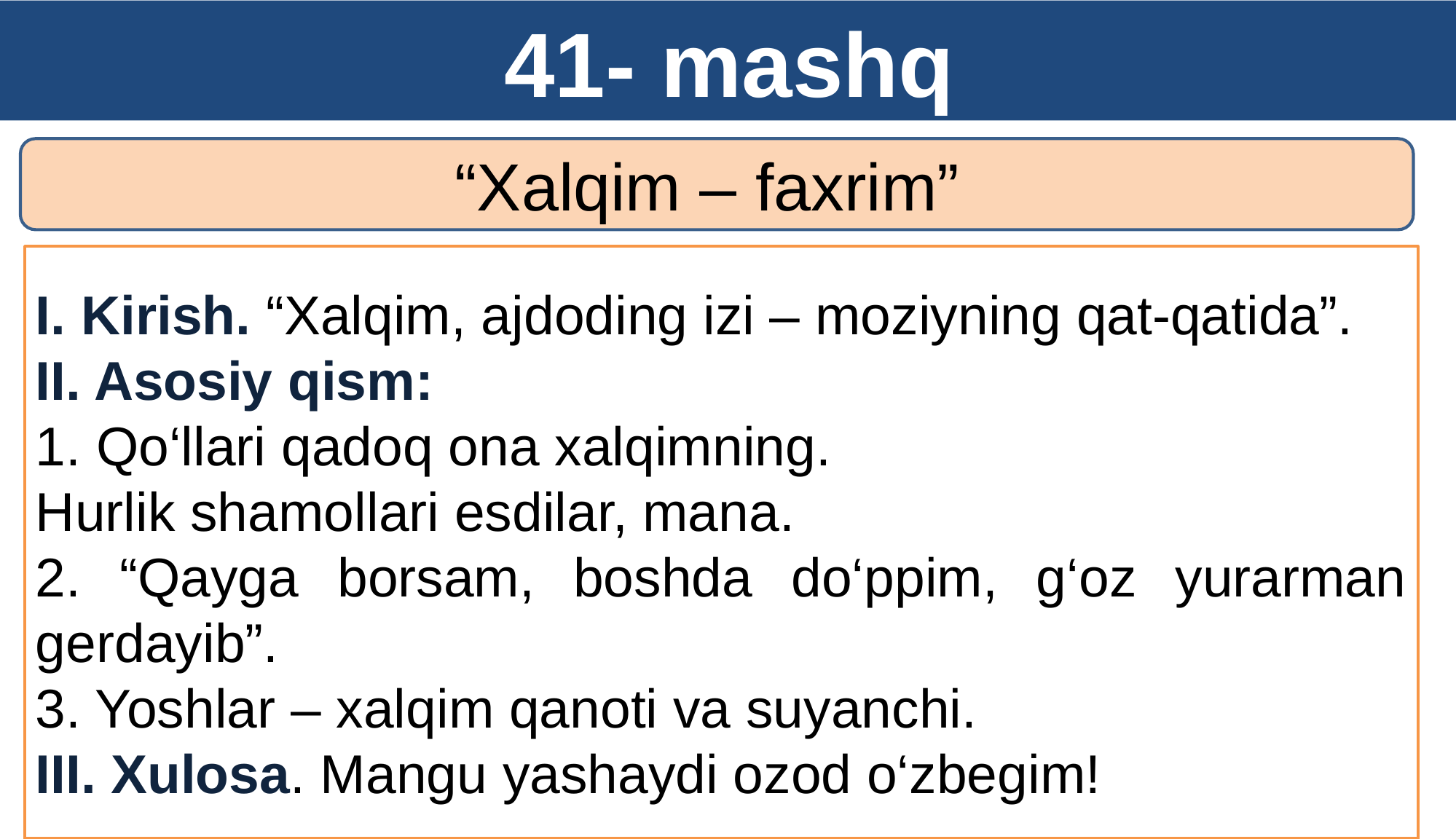

41- mashq
“Xalqim – faxrim”
I. Kirish. “Xalqim, ajdoding izi – moziyning qat-qatida”.
II. Asosiy qism:
1. Qo‘llari qadoq ona xalqimning.
Hurlik shamollari esdilar, mana.
2. “Qayga borsam, boshda do‘ppim, g‘oz yurarman gerdayib”.
3. Yoshlar – xalqim qanoti va suyanchi.
III. Xulosa. Mangu yashaydi ozod o‘zbegim!